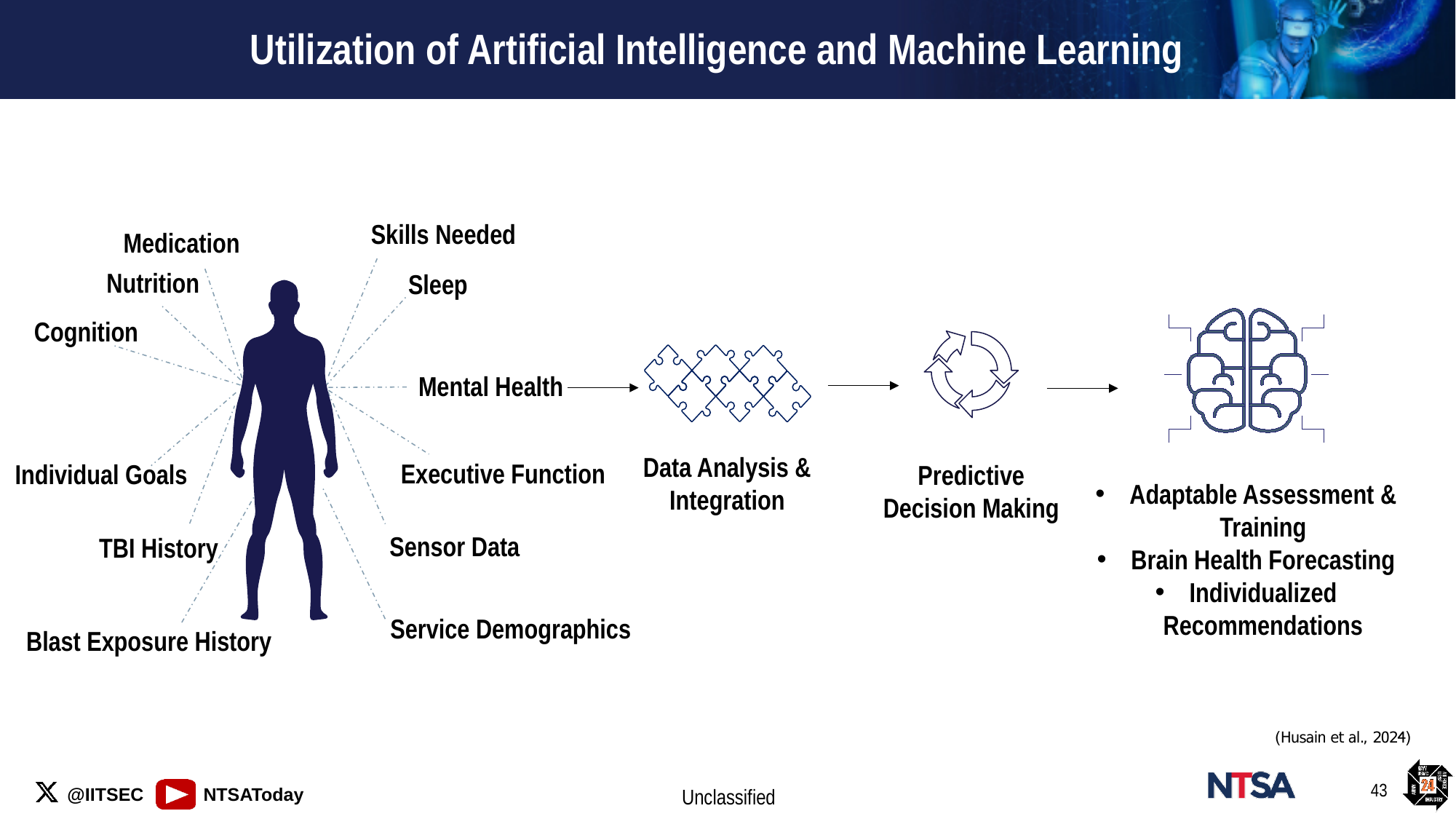

# Utilization of Artificial Intelligence and Machine Learning
Skills Needed
Medication
Nutrition
Sleep

Cognition

Mental Health

Data Analysis & Integration
Executive Function
Individual Goals
Predictive Decision Making
Adaptable Assessment & Training
Brain Health Forecasting
Individualized Recommendations

Sensor Data
TBI History
Service Demographics
Blast Exposure History
(Husain et al., 2024)

43